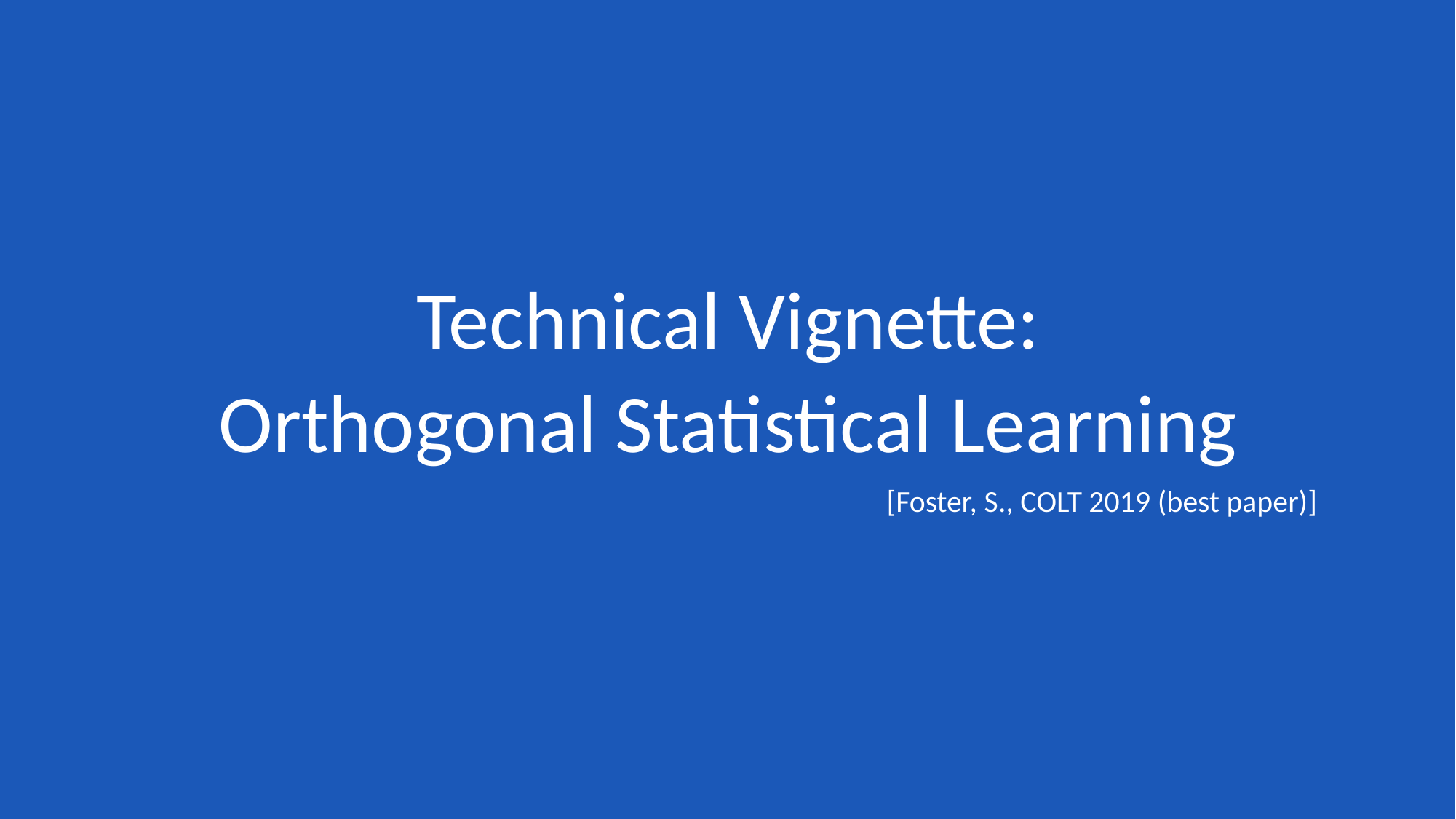

Technical Vignette:
Orthogonal Statistical Learning
[Foster, S., COLT 2019 (best paper)]